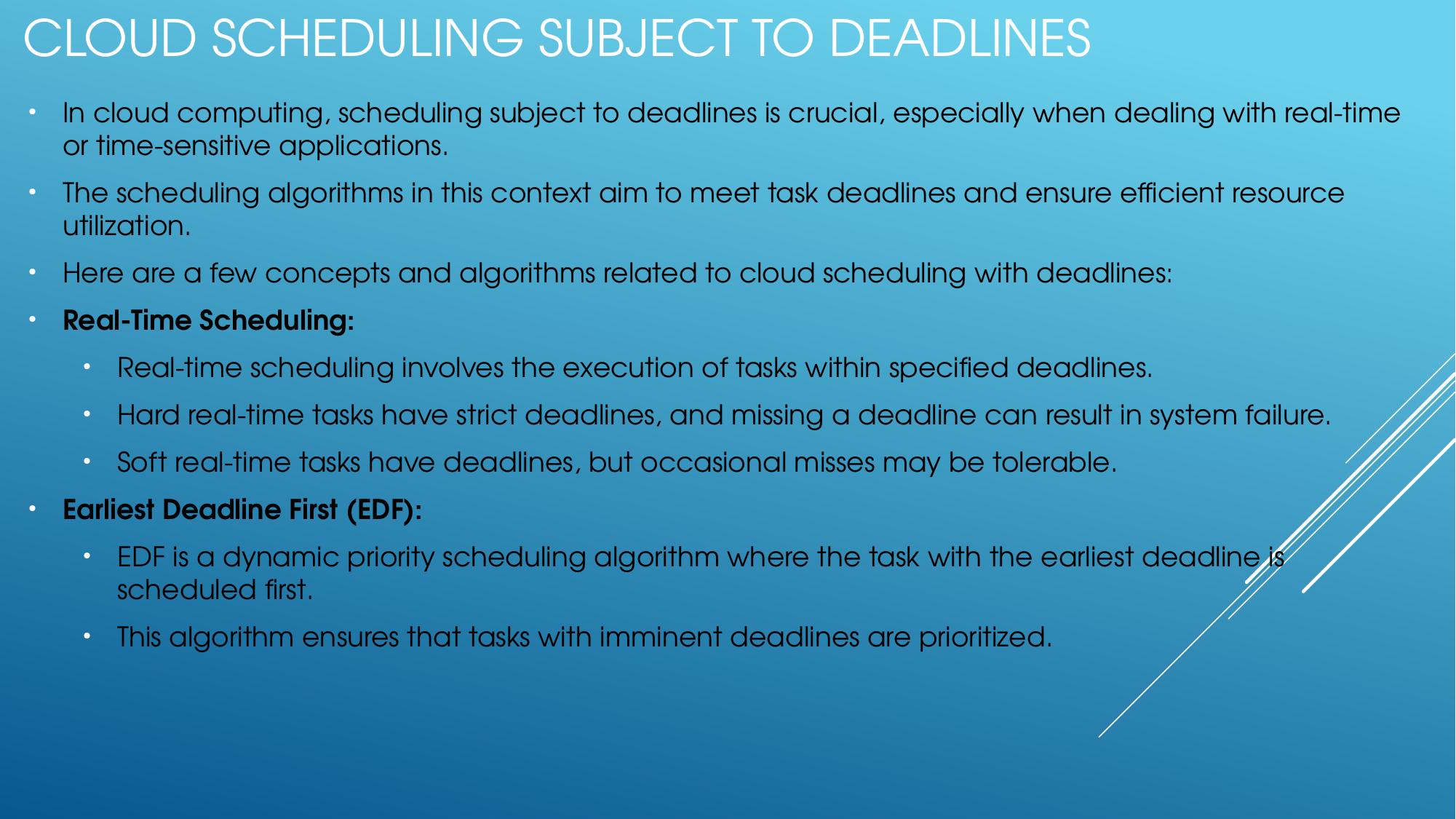

# Cloud scheduling subject to deadlines
In cloud computing, scheduling subject to deadlines is crucial, especially when dealing with real-time or time-sensitive applications.
The scheduling algorithms in this context aim to meet task deadlines and ensure efficient resource utilization.
Here are a few concepts and algorithms related to cloud scheduling with deadlines:
Real-Time Scheduling:
Real-time scheduling involves the execution of tasks within specified deadlines.
Hard real-time tasks have strict deadlines, and missing a deadline can result in system failure.
Soft real-time tasks have deadlines, but occasional misses may be tolerable.
Earliest Deadline First (EDF):
EDF is a dynamic priority scheduling algorithm where the task with the earliest deadline is scheduled first.
This algorithm ensures that tasks with imminent deadlines are prioritized.